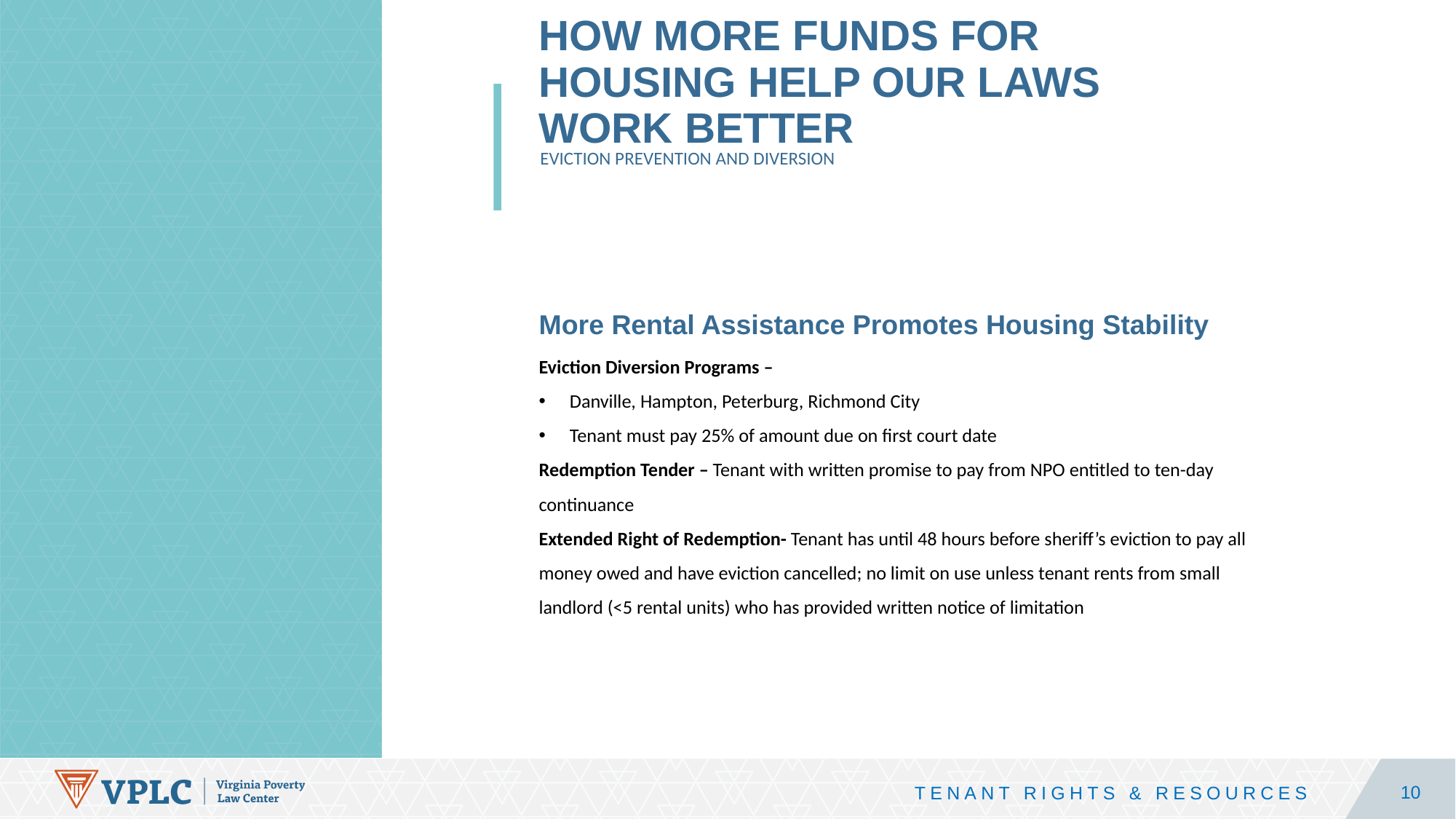

How more funds for housing help our laws work better
Eviction prevention and diversion
More Rental Assistance Promotes Housing Stability
Eviction Diversion Programs –
Danville, Hampton, Peterburg, Richmond City
Tenant must pay 25% of amount due on first court date
Redemption Tender – Tenant with written promise to pay from NPO entitled to ten-day continuance
Extended Right of Redemption- Tenant has until 48 hours before sheriff’s eviction to pay all money owed and have eviction cancelled; no limit on use unless tenant rents from small landlord (<5 rental units) who has provided written notice of limitation
10
TENANT RIGHTS & RESOURCES